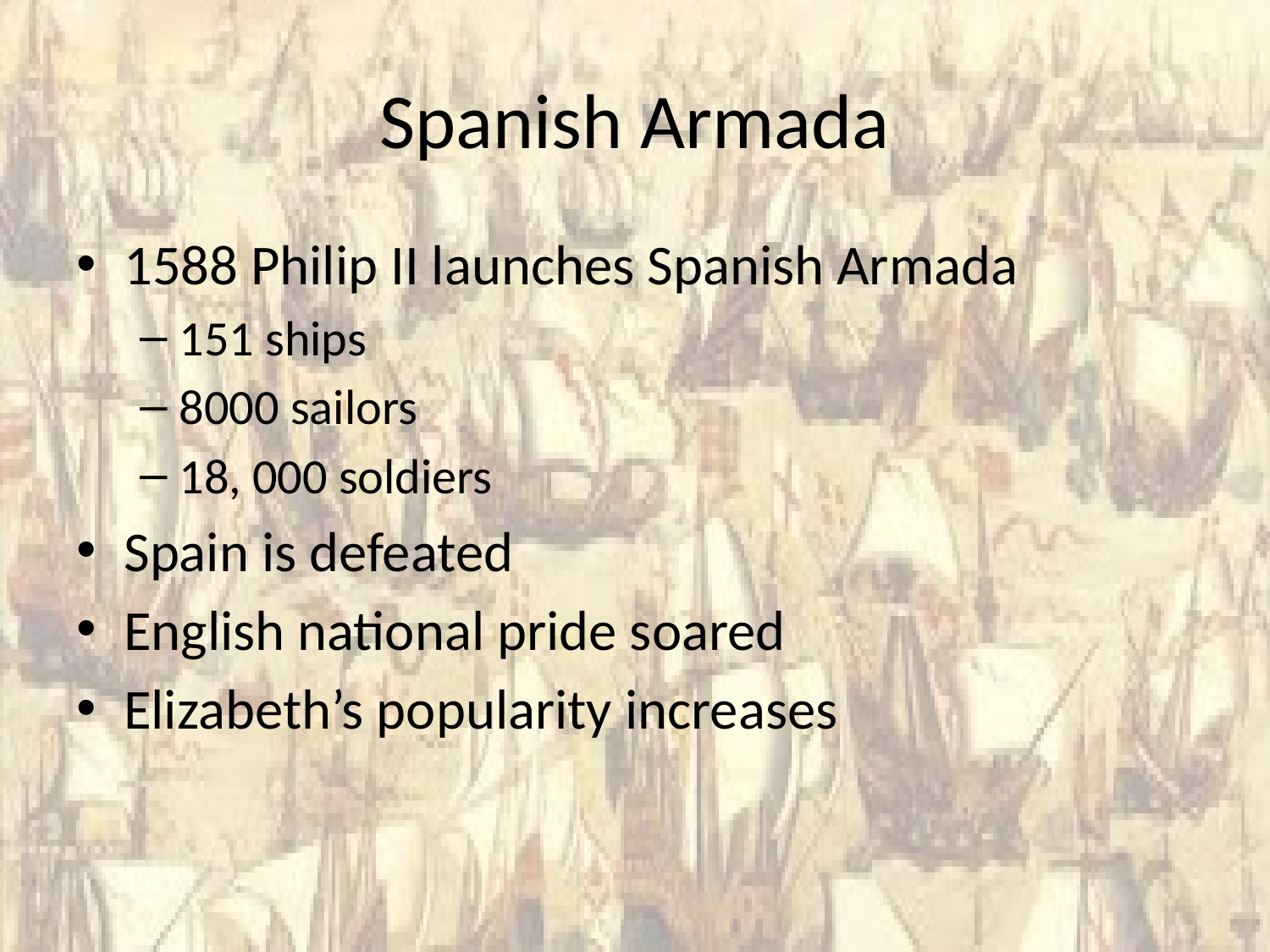

# Spanish Armada
1588 Philip II launches Spanish Armada
151 ships
8000 sailors
18, 000 soldiers
Spain is defeated
English national pride soared
Elizabeth’s popularity increases